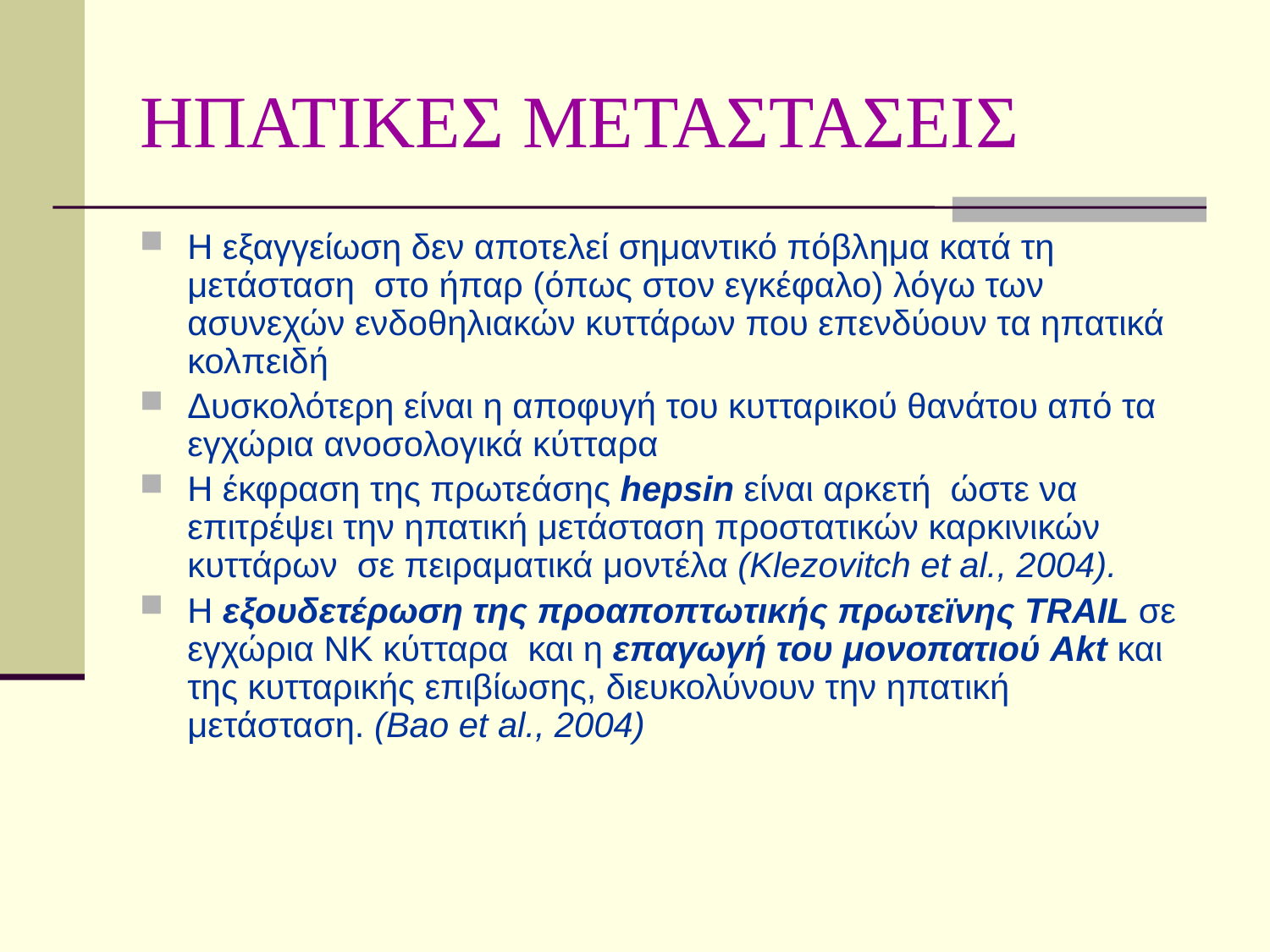

# ΗΠΑΤΙΚΕΣ ΜΕΤΑΣΤΑΣΕΙΣ
Η εξαγγείωση δεν αποτελεί σημαντικό πόβλημα κατά τη μετάσταση  στο ήπαρ (όπως στον εγκέφαλο) λόγω των ασυνεχών ενδοθηλιακών κυττάρων που επενδύουν τα ηπατικά κολπειδή
Δυσκολότερη είναι η αποφυγή του κυτταρικού θανάτου από τα εγχώρια ανοσολογικά κύτταρα
Η έκφραση της πρωτεάσης hepsin είναι αρκετή  ώστε να επιτρέψει την ηπατική μετάσταση προστατικών καρκινικών κυττάρων  σε πειραματικά μοντέλα (Klezovitch et al., 2004).
Η εξουδετέρωση της προαποπτωτικής πρωτεϊνης ΤRAIL σε εγχώρια NK κύτταρα  και η επαγωγή του μονοπατιού Akt και της κυτταρικής επιβίωσης, διευκολύνουν την ηπατική μετάσταση. (Bao et al., 2004)